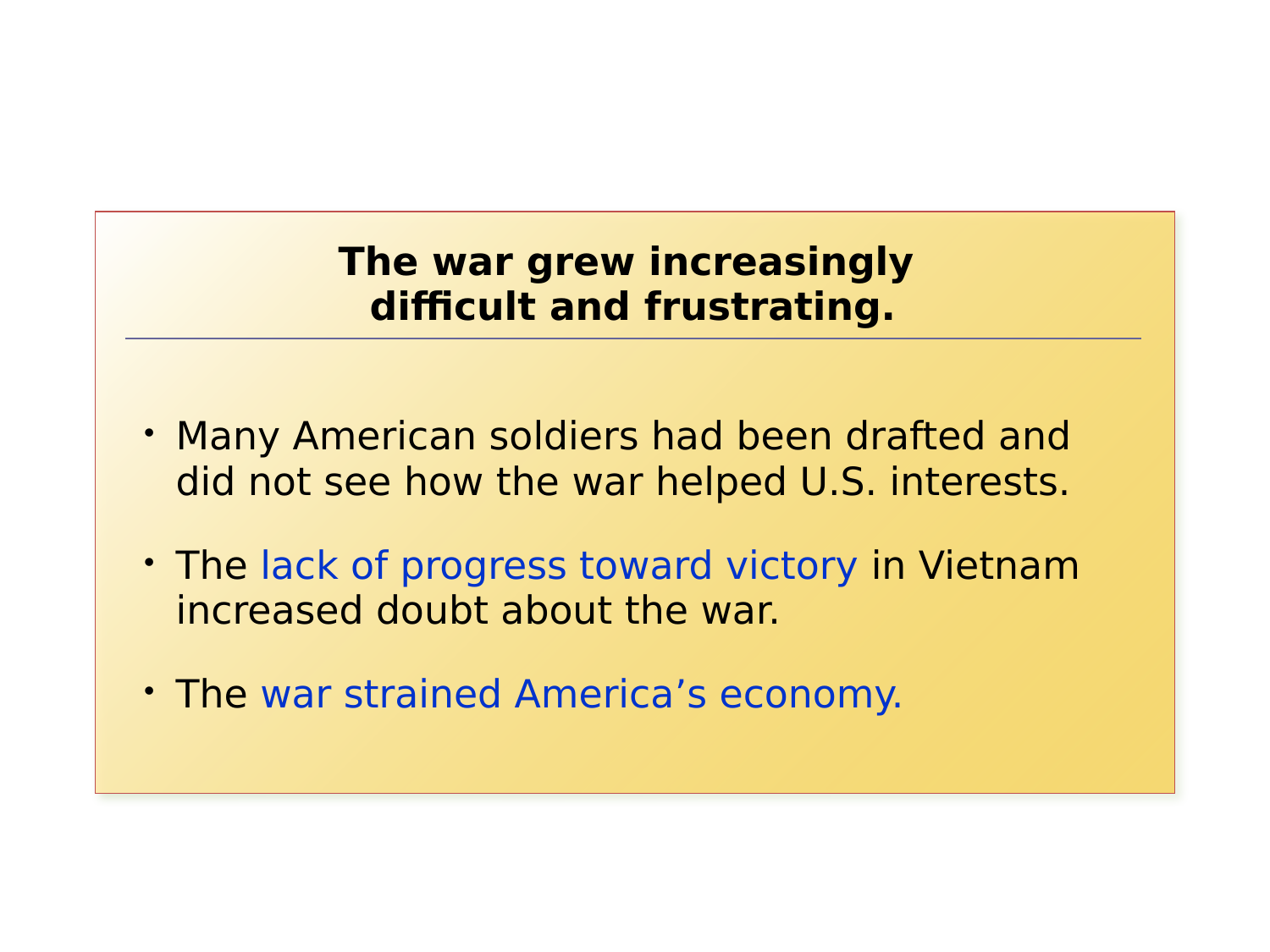

| The war grew increasingly difficult and frustrating. |
| --- |
| Many American soldiers had been drafted and did not see how the war helped U.S. interests. The lack of progress toward victory in Vietnam increased doubt about the war. The war strained America’s economy. |